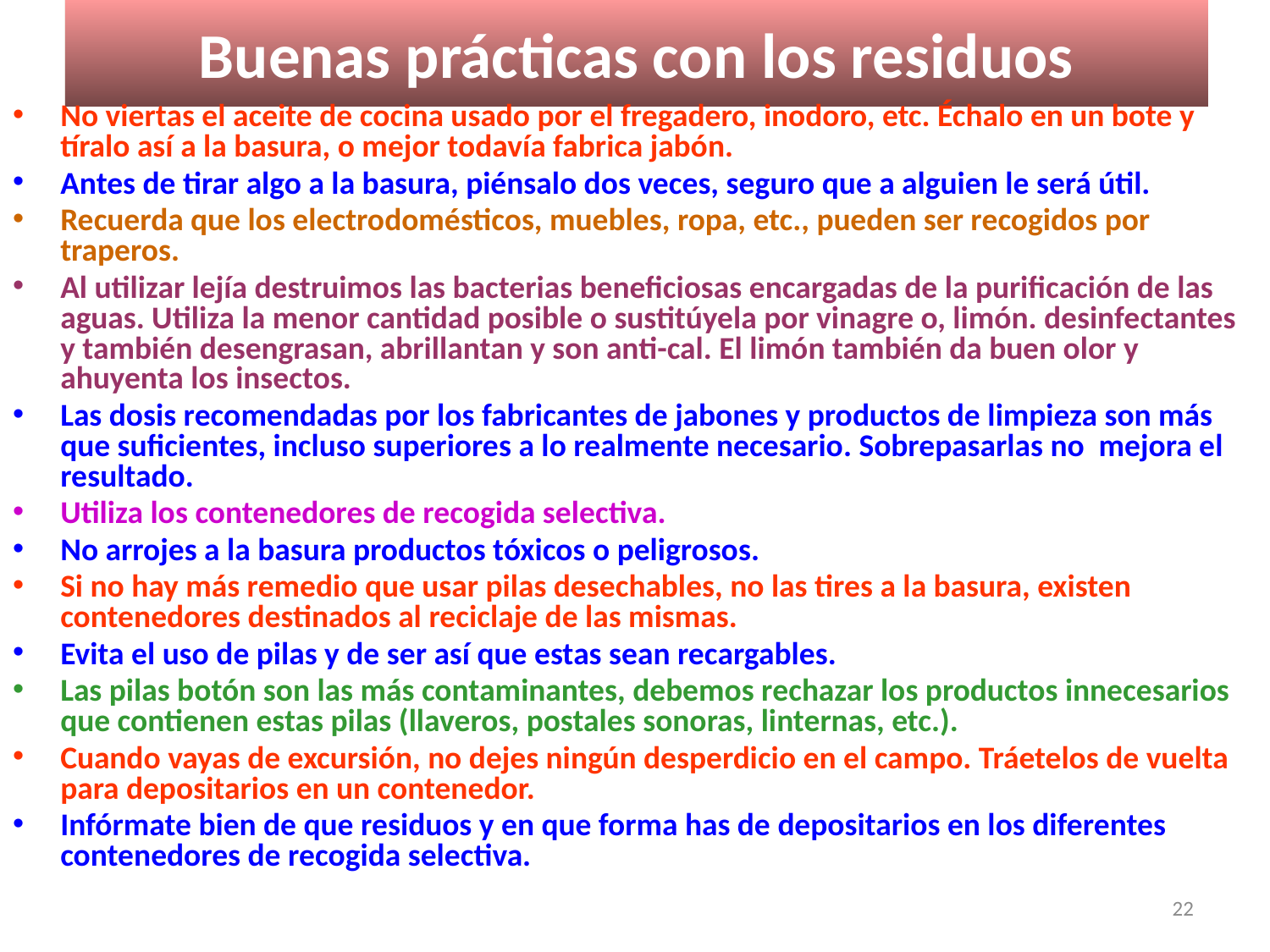

# Buenas prácticas con los residuos
No viertas el aceite de cocina usado por el fregadero, inodoro, etc. Échalo en un bote y tíralo así a la basura, o mejor todavía fabrica jabón.
Antes de tirar algo a la basura, piénsalo dos veces, seguro que a alguien le será útil.
Recuerda que los electrodomésticos, muebles, ropa, etc., pueden ser recogidos por traperos.
Al utilizar lejía destruimos las bacterias beneficiosas encargadas de la purificación de las aguas. Utiliza la menor cantidad posible o sustitúyela por vinagre o, limón. desinfectantes y también desengrasan, abrillantan y son anti-cal. El limón también da buen olor y ahuyenta los insectos.
Las dosis recomendadas por los fabricantes de jabones y productos de limpieza son más que suficientes, incluso superiores a lo realmente necesario. Sobrepasarlas no  mejora el resultado.
Utiliza los contenedores de recogida selectiva.
No arrojes a la basura productos tóxicos o peligrosos.
Si no hay más remedio que usar pilas desechables, no las tires a la basura, existen contenedores destinados al reciclaje de las mismas.
Evita el uso de pilas y de ser así que estas sean recargables.
Las pilas botón son las más contaminantes, debemos rechazar los productos innecesarios que contienen estas pilas (llaveros, postales sonoras, linternas, etc.).
Cuando vayas de excursión, no dejes ningún desperdicio en el campo. Tráetelos de vuelta para depositarios en un contenedor.
Infórmate bien de que residuos y en que forma has de depositarios en los diferentes contenedores de recogida selectiva.
22